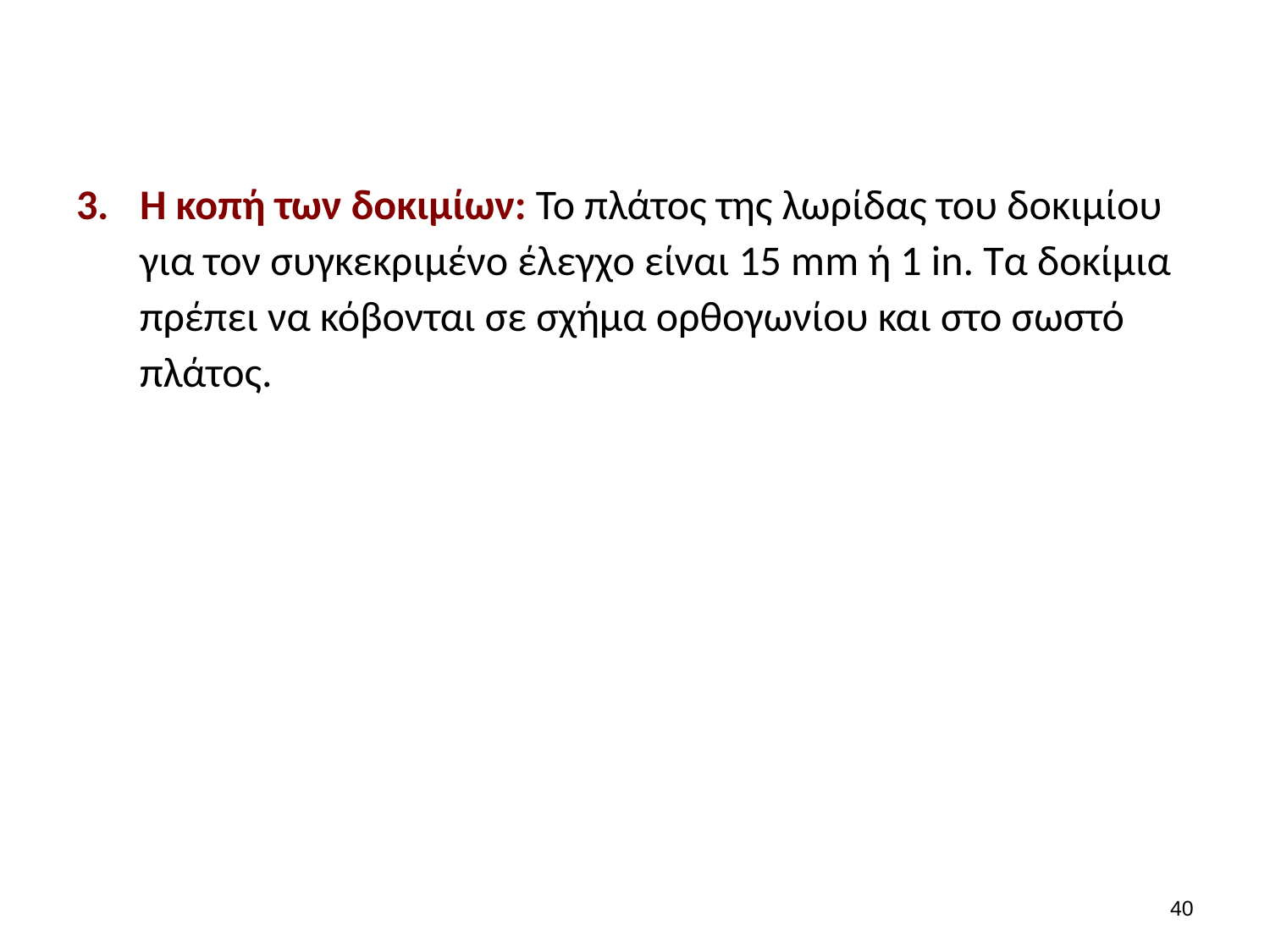

#
Η κοπή των δοκιμίων: Το πλάτος της λωρίδας του δοκιμίου για τον συγκεκριμένο έλεγχο είναι 15 mm ή 1 in. Τα δοκίμια πρέπει να κόβονται σε σχήμα ορθογωνίου και στο σωστό πλάτος.
40